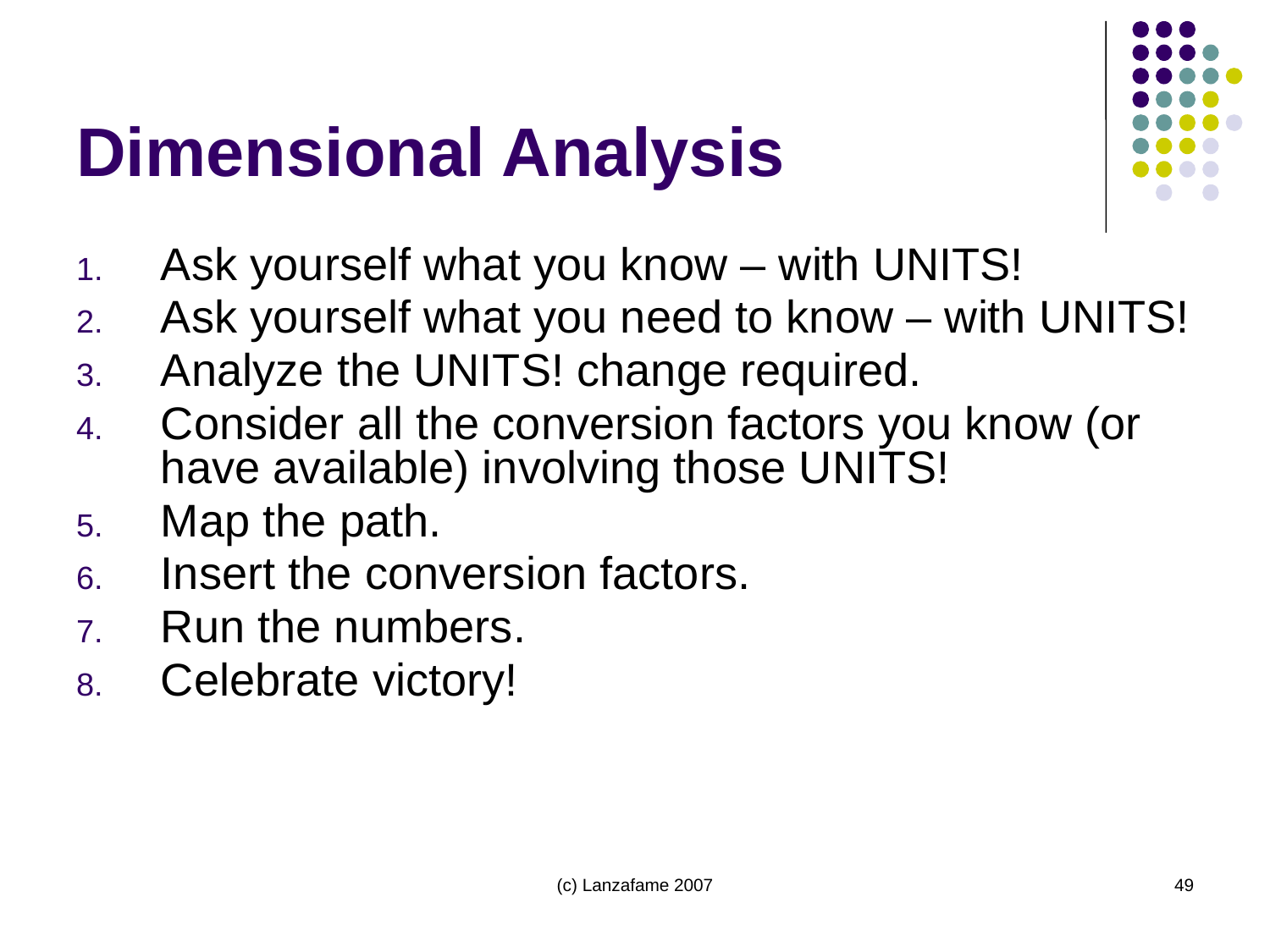

# Dimensional Analysis
Ask yourself what you know – with UNITS!
Ask yourself what you need to know – with UNITS!
Analyze the UNITS! change required.
Consider all the conversion factors you know (or have available) involving those UNITS!
Map the path.
Insert the conversion factors.
Run the numbers.
Celebrate victory!

(c) Lanzafame 2007
49